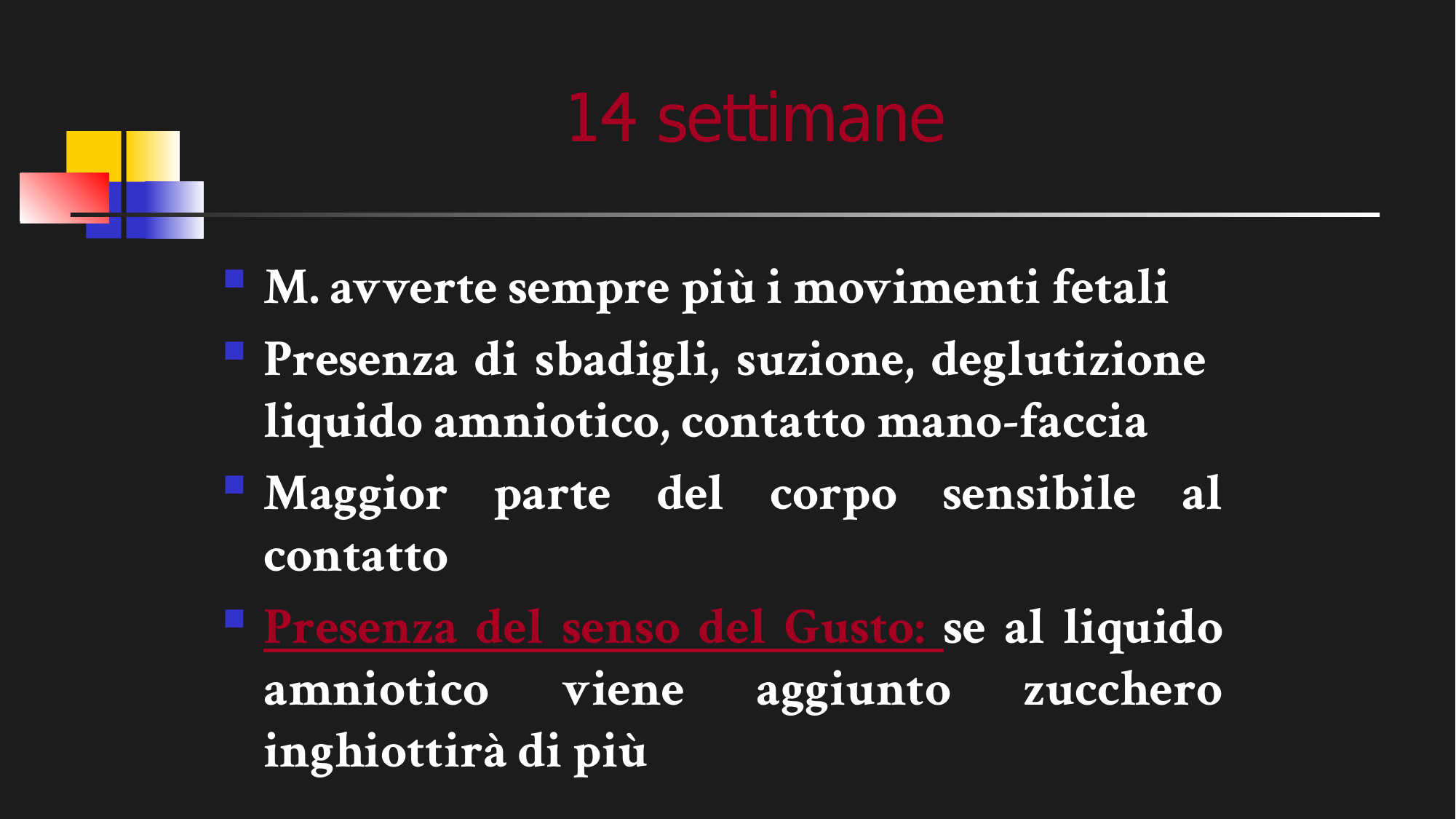

# 14 settimane
M. avverte sempre più i movimenti fetali
Presenza di sbadigli, suzione, deglutizione  liquido amniotico, contatto mano-faccia
Maggior parte del corpo sensibile al contatto
Presenza del senso del Gusto: se al liquido amniotico viene aggiunto zucchero inghiottirà di più